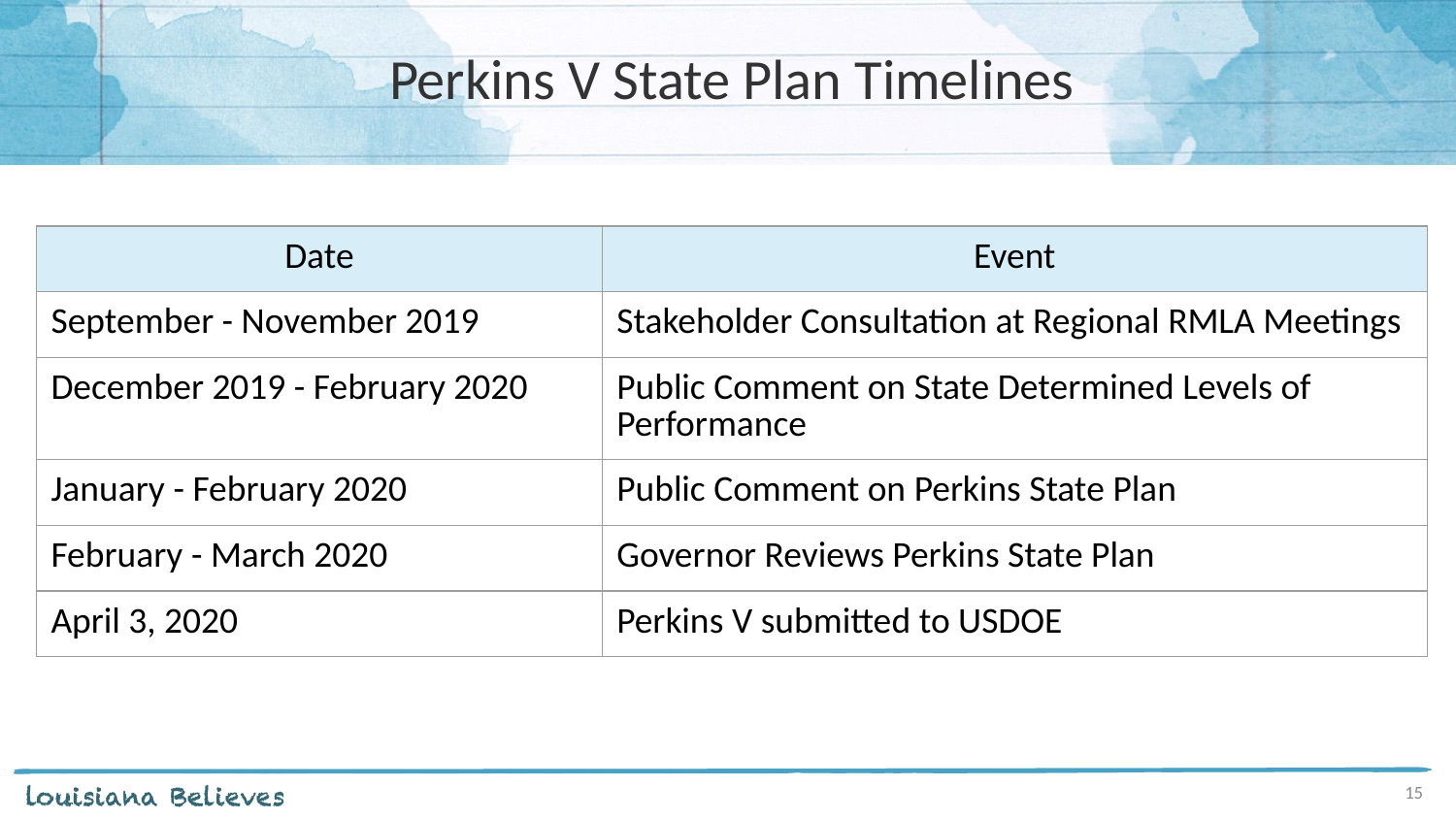

# Perkins V State Plan Timelines

| Date | Event |
| --- | --- |
| September - November 2019 | Stakeholder Consultation at Regional RMLA Meetings |
| December 2019 - February 2020 | Public Comment on State Determined Levels of Performance |
| January - February 2020 | Public Comment on Perkins State Plan |
| February - March 2020 | Governor Reviews Perkins State Plan |
| April 3, 2020 | Perkins V submitted to USDOE |